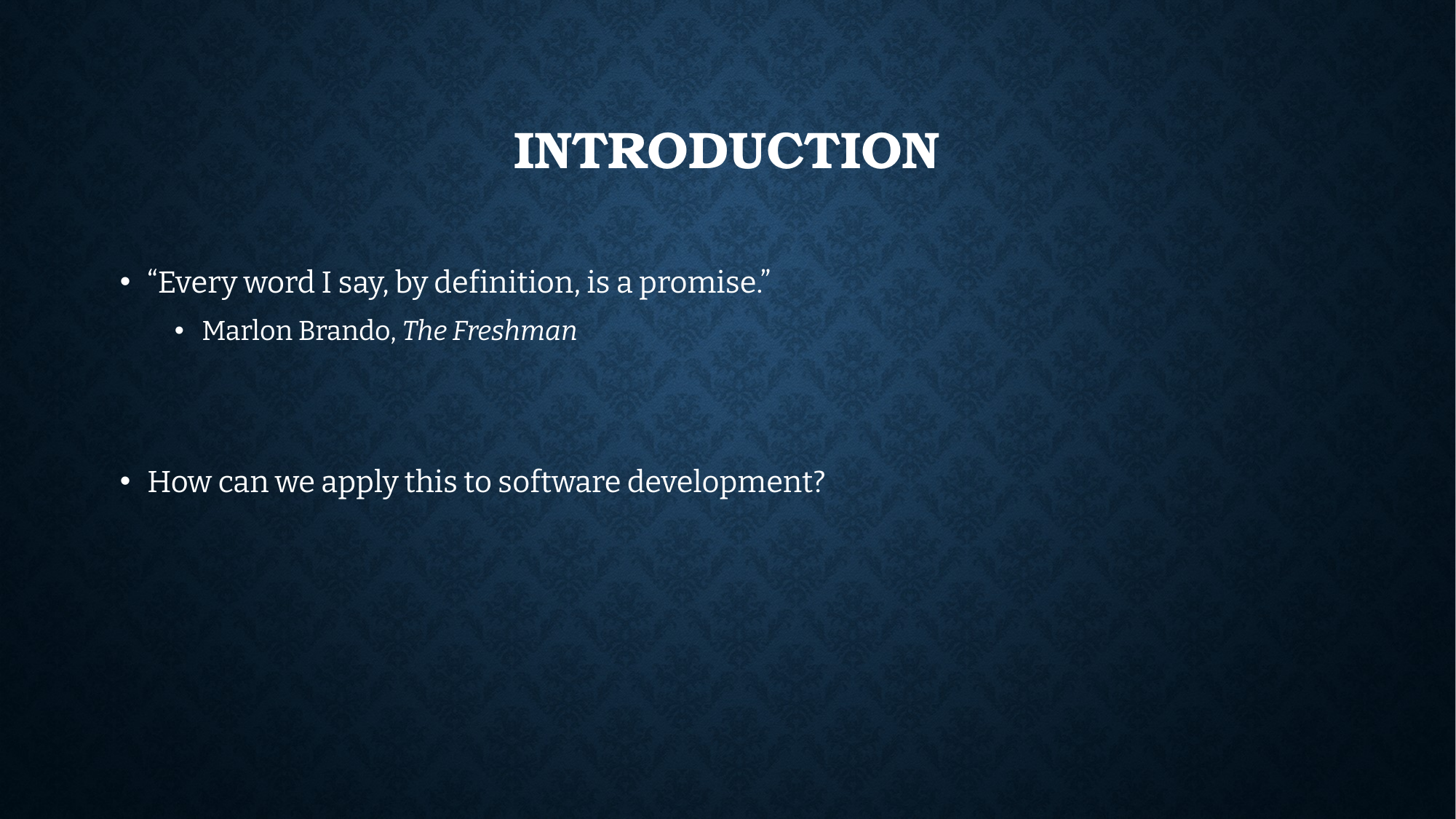

INTRODUCTION
“Every word I say, by definition, is a promise.”
Marlon Brando, The Freshman

How can we apply this to software development?